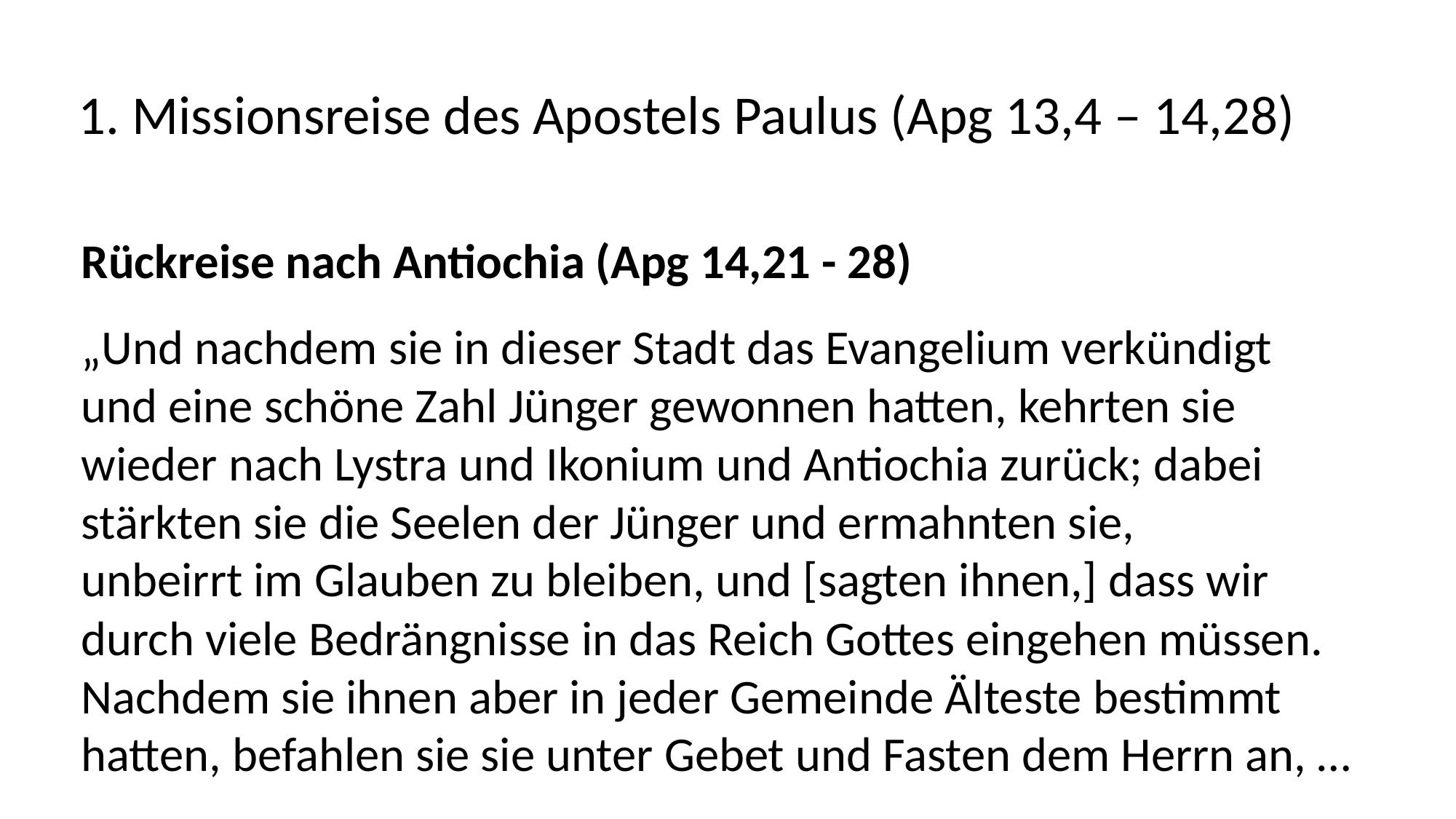

1. Missionsreise des Apostels Paulus (Apg 13,4 – 14,28)
Rückreise nach Antiochia (Apg 14,21 - 28)

„Und nachdem sie in dieser Stadt das Evangelium verkündigt
und eine schöne Zahl Jünger gewonnen hatten, kehrten sie
wieder nach Lystra und Ikonium und Antiochia zurück; dabei
stärkten sie die Seelen der Jünger und ermahnten sie,
unbeirrt im Glauben zu bleiben, und [sagten ihnen,] dass wir
durch viele Bedrängnisse in das Reich Gottes eingehen müssen.
Nachdem sie ihnen aber in jeder Gemeinde Älteste bestimmt
hatten, befahlen sie sie unter Gebet und Fasten dem Herrn an, …